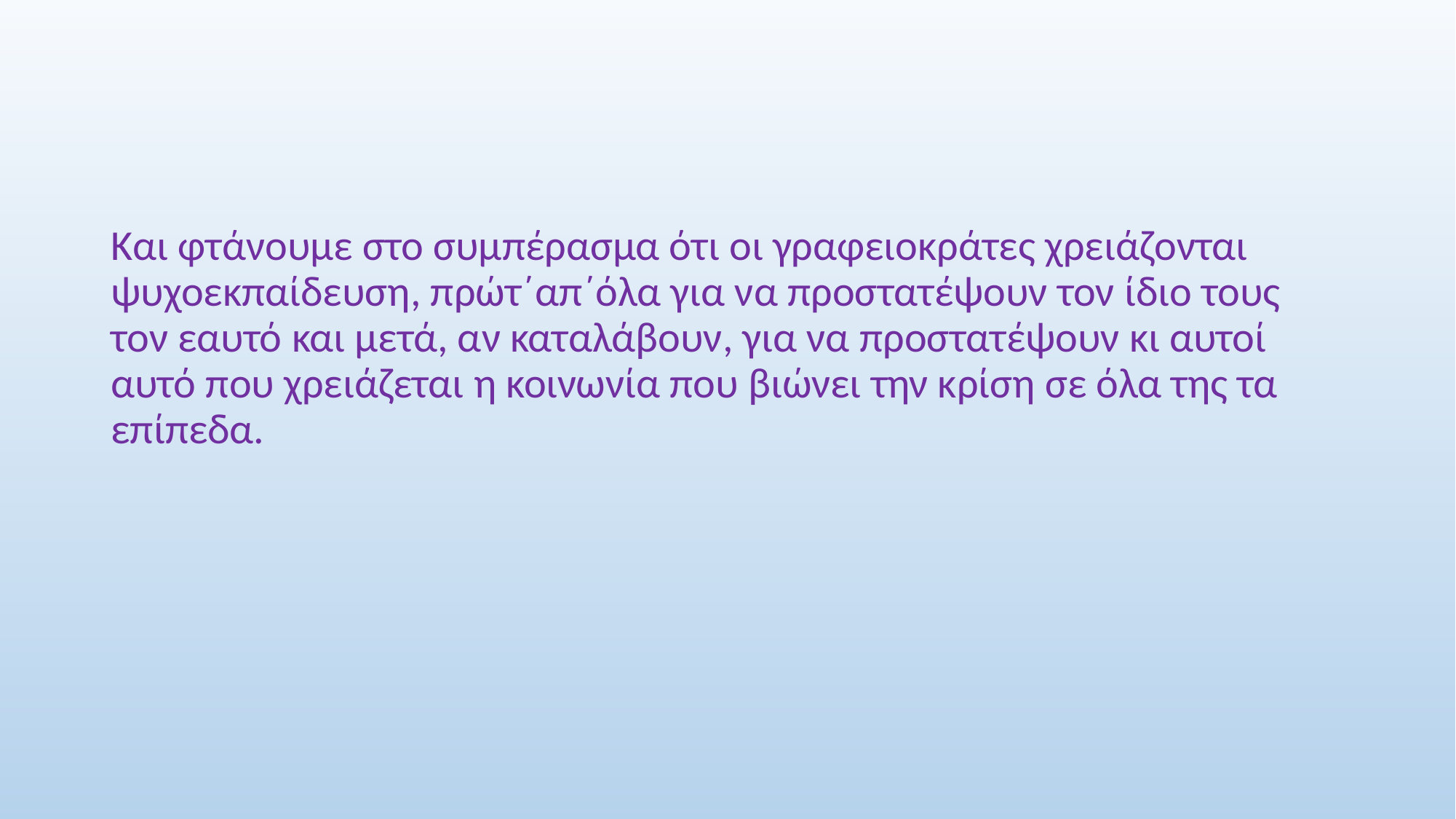

Και φτάνουμε στο συμπέρασμα ότι οι γραφειοκράτες χρειάζονται ψυχοεκπαίδευση, πρώτ΄απ΄όλα για να προστατέψουν τον ίδιο τους τον εαυτό και μετά, αν καταλάβουν, για να προστατέψουν κι αυτοί αυτό που χρειάζεται η κοινωνία που βιώνει την κρίση σε όλα της τα επίπεδα.